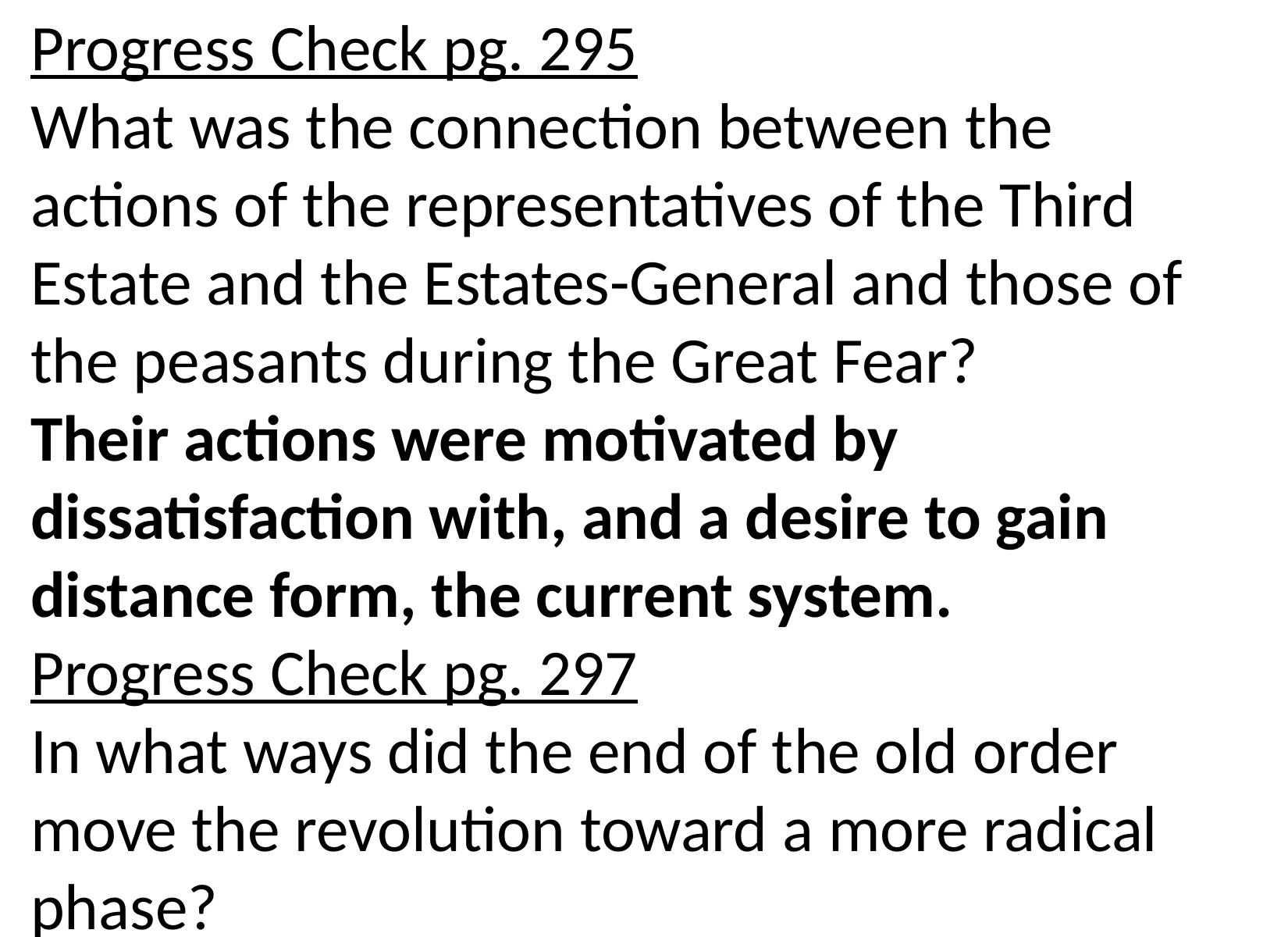

Progress Check pg. 295
What was the connection between the actions of the representatives of the Third Estate and the Estates-General and those of the peasants during the Great Fear?
Their actions were motivated by dissatisfaction with, and a desire to gain distance form, the current system.
Progress Check pg. 297
In what ways did the end of the old order move the revolution toward a more radical phase?
The restrictions imposed by the new constitution, the actions of radicals, and the threat of foreign invasion moved the revolution to a more radical phase.